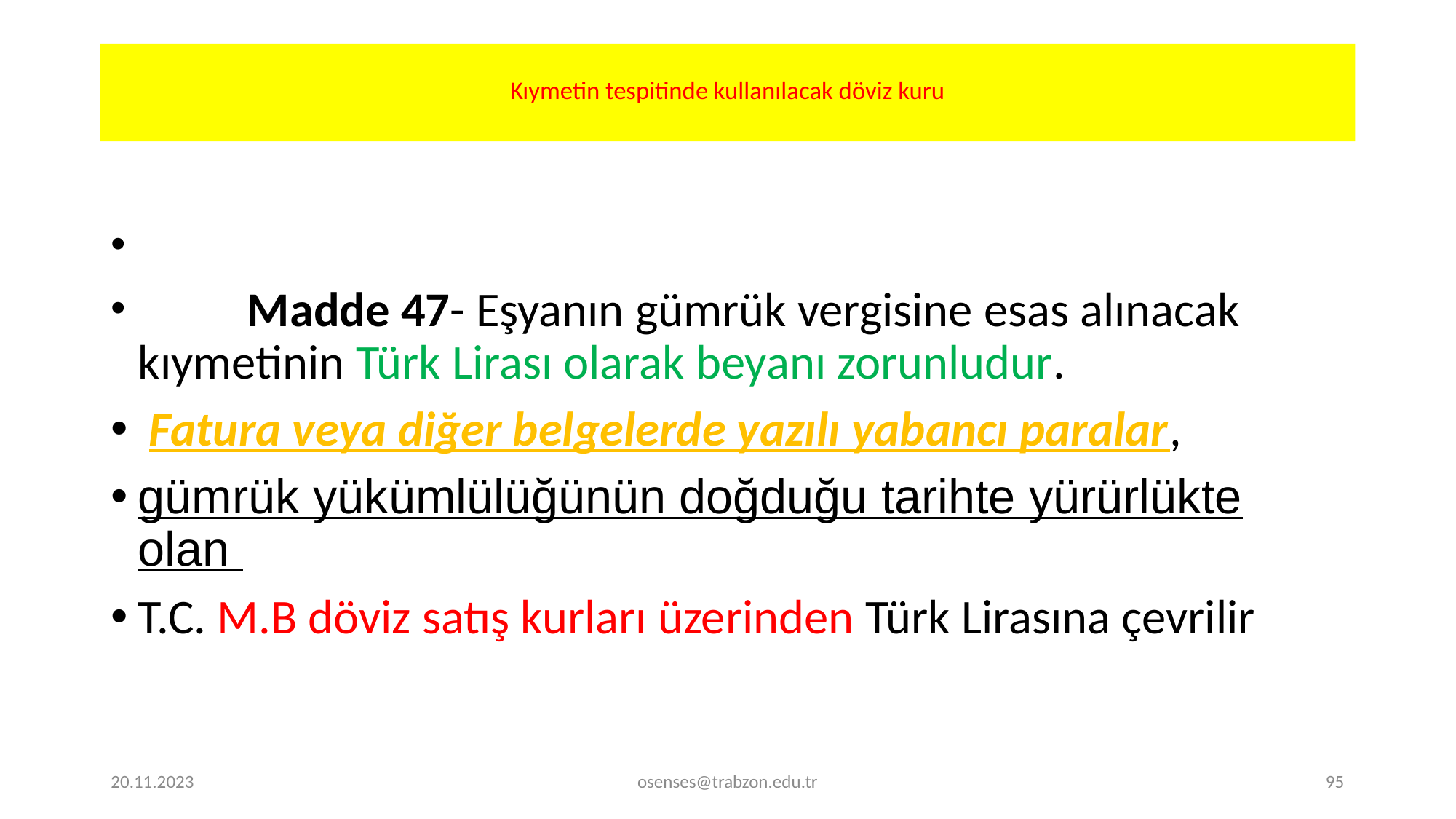

# Kıymetin tespitinde kullanılacak döviz kuru

	Madde 47- Eşyanın gümrük vergisine esas alınacak kıymetinin Türk Lirası olarak beyanı zorunludur.
 Fatura veya diğer belgelerde yazılı yabancı paralar,
gümrük yükümlülüğünün doğduğu tarihte yürürlükte olan
T.C. M.B döviz satış kurları üzerinden Türk Lirasına çevrilir
20.11.2023
osenses@trabzon.edu.tr
95